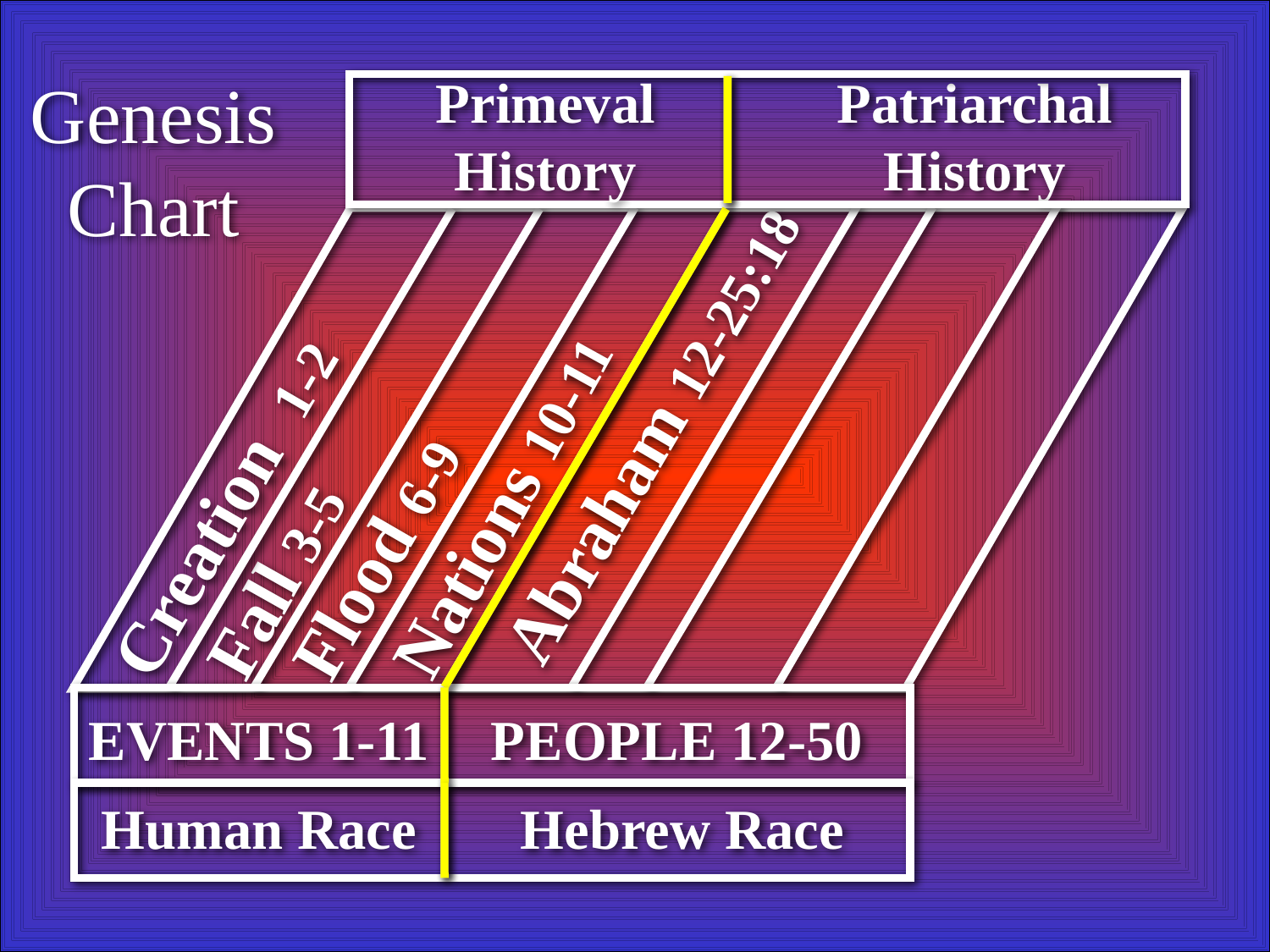

Genesis Chart
Primeval History
Patriarchal History

 Abraham 12-25:18
Nations 10-11
 Creation  1-2
Flood 6-9
Fall 3-5

EVENTS 1-11
PEOPLE 12-50

Human Race
Hebrew Race